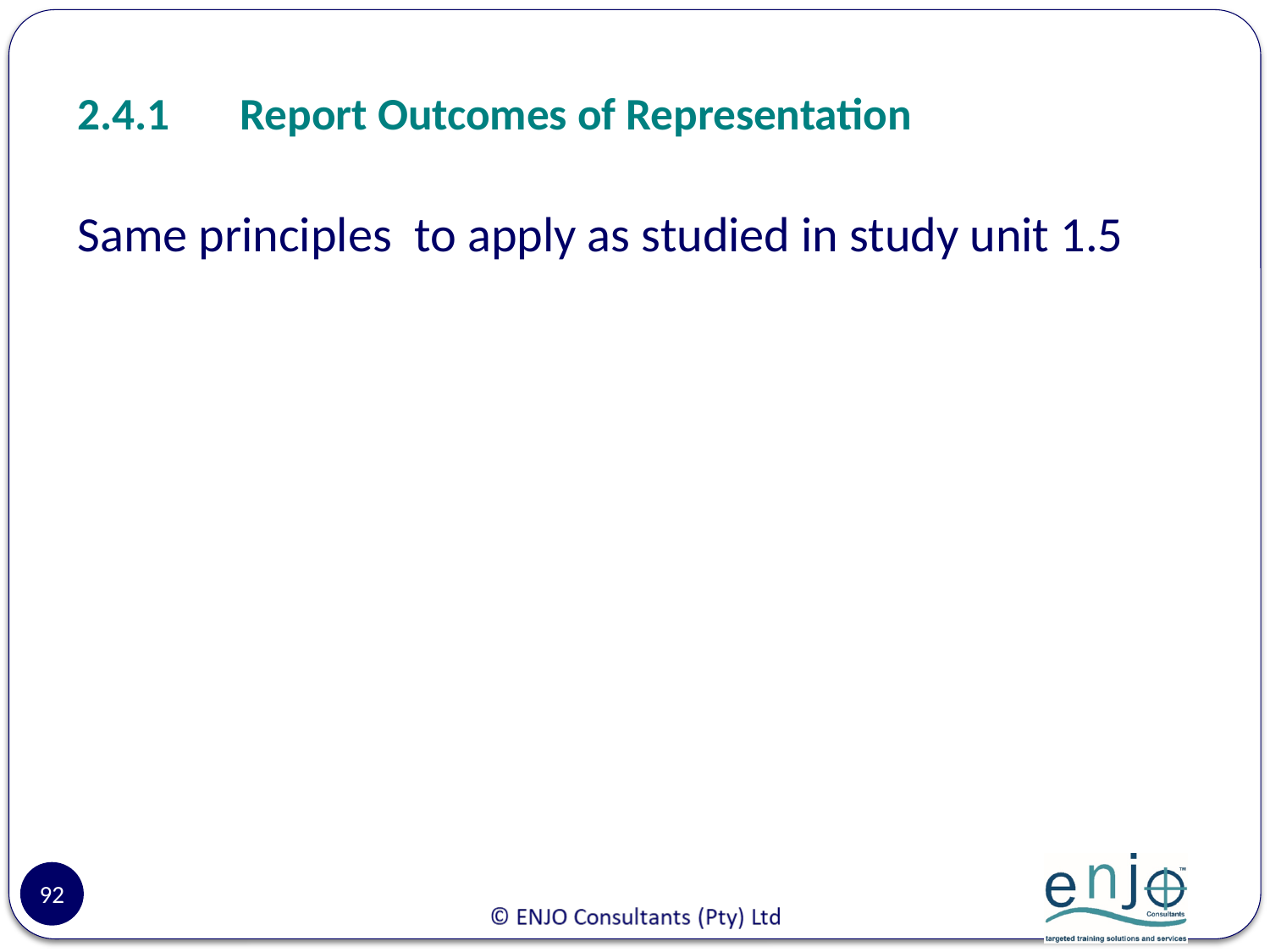

# 2.4.1	Report Outcomes of Representation
Same principles  to apply as studied in study unit 1.5

92